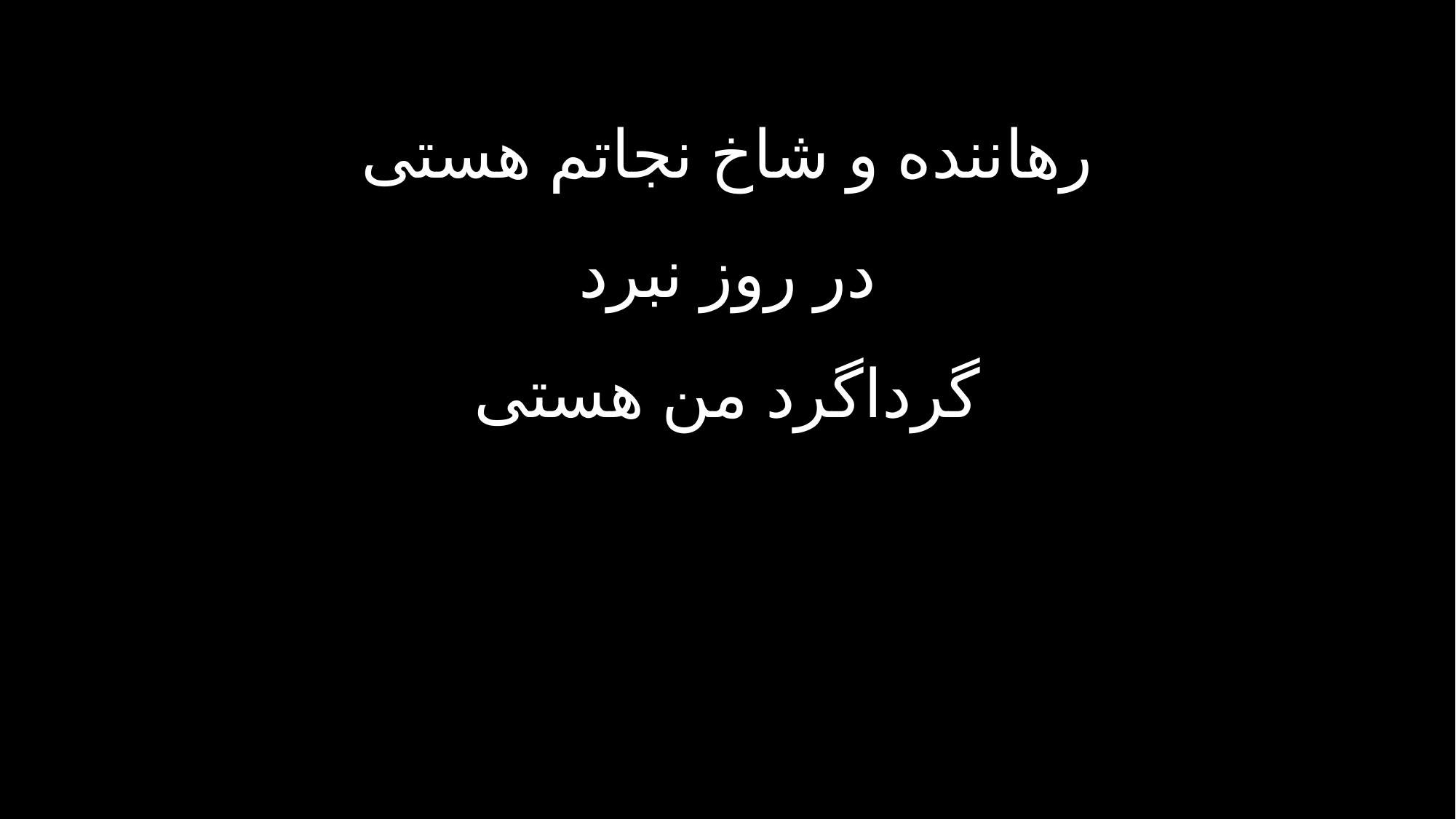

رهاننده و شاخ نجاتم هستی
در روز نبرد
گرداگرد من هستی